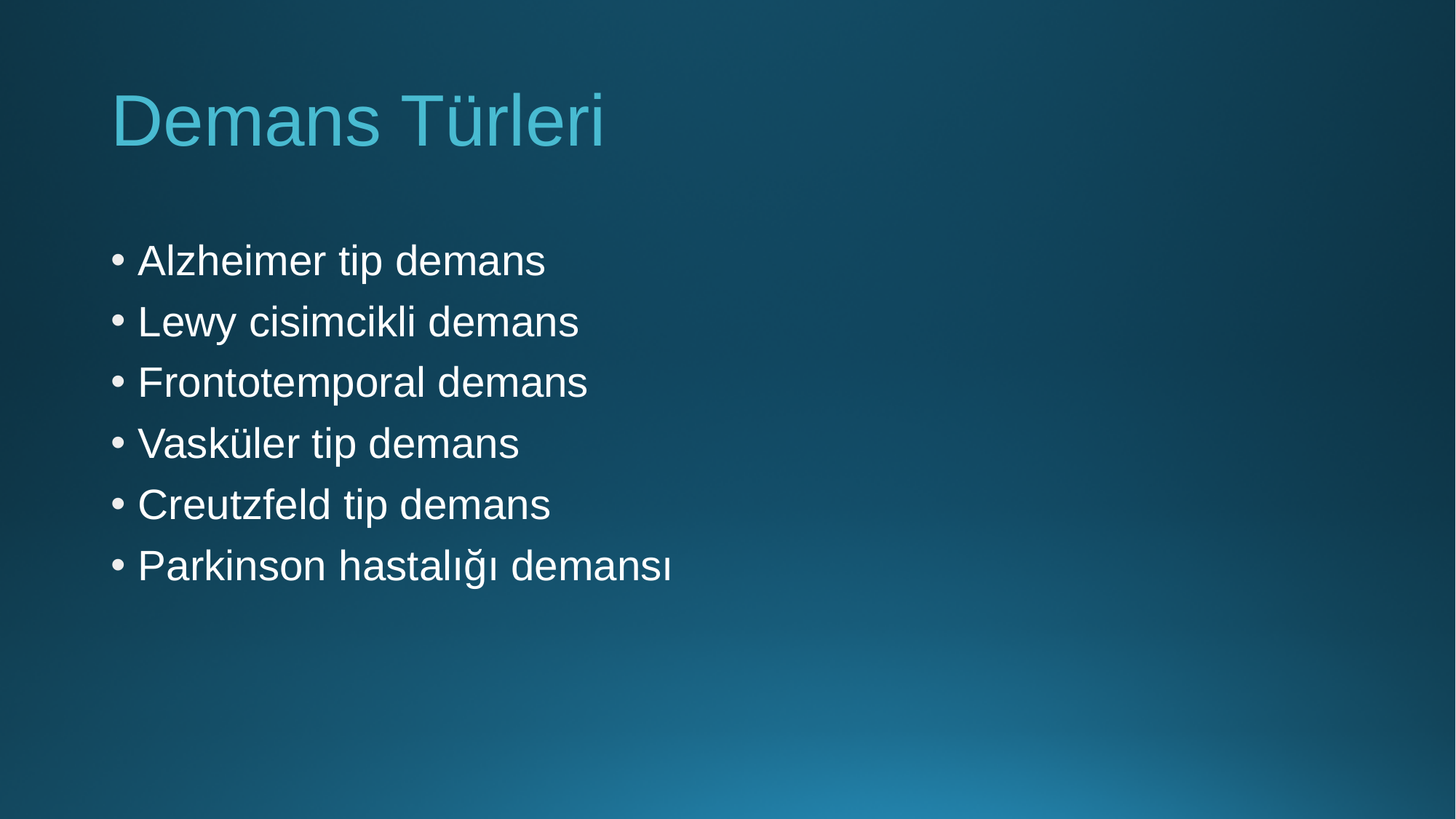

# Demans Türleri
Alzheimer tip demans
Lewy cisimcikli demans
Frontotemporal demans
Vasküler tip demans
Creutzfeld tip demans
Parkinson hastalığı demansı